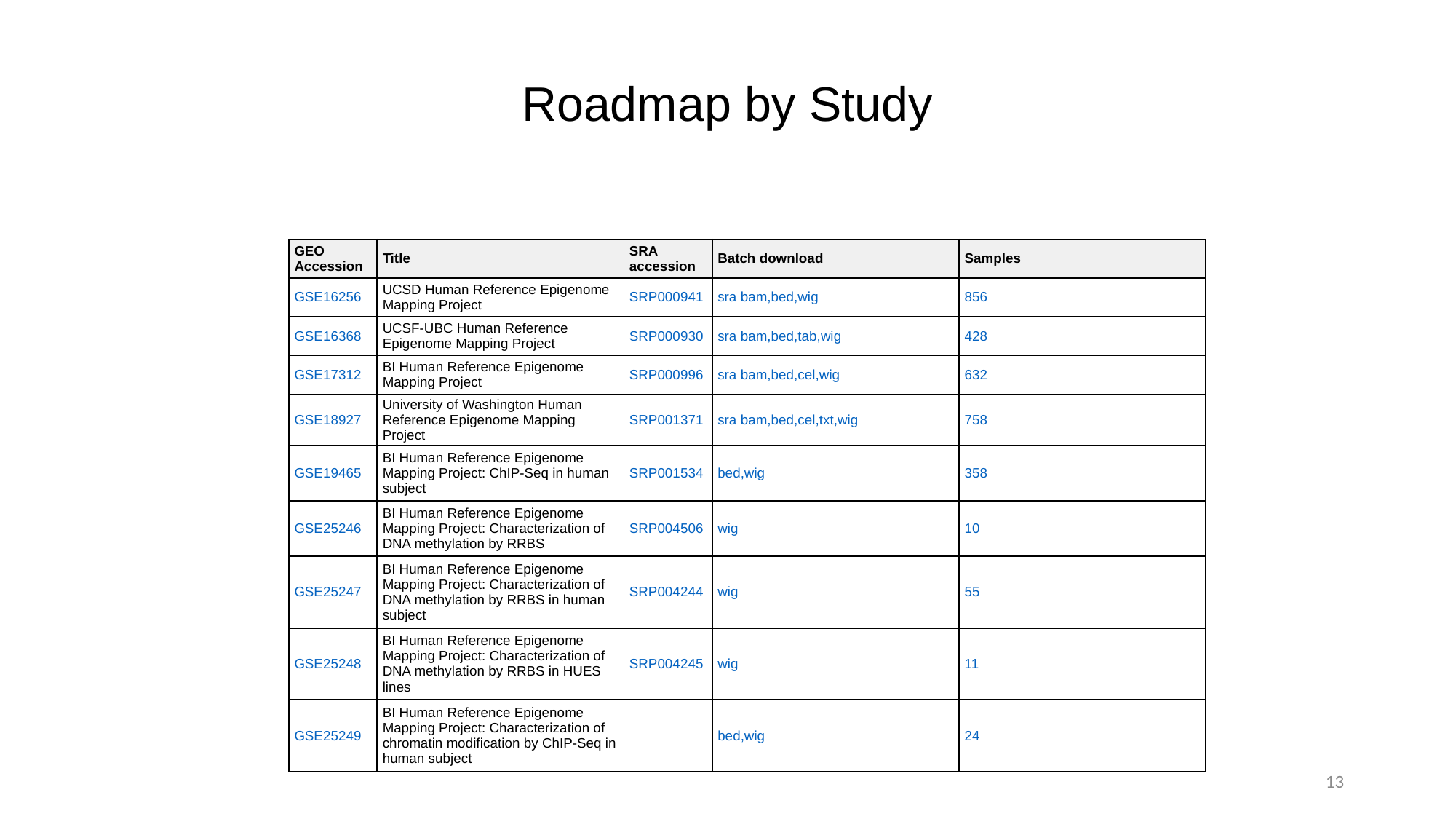

# Roadmap by Study
| GEO Accession | Title | SRA accession | Batch download | Samples |
| --- | --- | --- | --- | --- |
| GSE16256 | UCSD Human Reference Epigenome Mapping Project | SRP000941 | sra bam,bed,wig | 856 |
| GSE16368 | UCSF-UBC Human Reference Epigenome Mapping Project | SRP000930 | sra bam,bed,tab,wig | 428 |
| GSE17312 | BI Human Reference Epigenome Mapping Project | SRP000996 | sra bam,bed,cel,wig | 632 |
| GSE18927 | University of Washington Human Reference Epigenome Mapping Project | SRP001371 | sra bam,bed,cel,txt,wig | 758 |
| GSE19465 | BI Human Reference Epigenome Mapping Project: ChIP-Seq in human subject | SRP001534 | bed,wig | 358 |
| GSE25246 | BI Human Reference Epigenome Mapping Project: Characterization of DNA methylation by RRBS | SRP004506 | wig | 10 |
| GSE25247 | BI Human Reference Epigenome Mapping Project: Characterization of DNA methylation by RRBS in human subject | SRP004244 | wig | 55 |
| GSE25248 | BI Human Reference Epigenome Mapping Project: Characterization of DNA methylation by RRBS in HUES lines | SRP004245 | wig | 11 |
| GSE25249 | BI Human Reference Epigenome Mapping Project: Characterization of chromatin modification by ChIP-Seq in human subject |  | bed,wig | 24 |
13